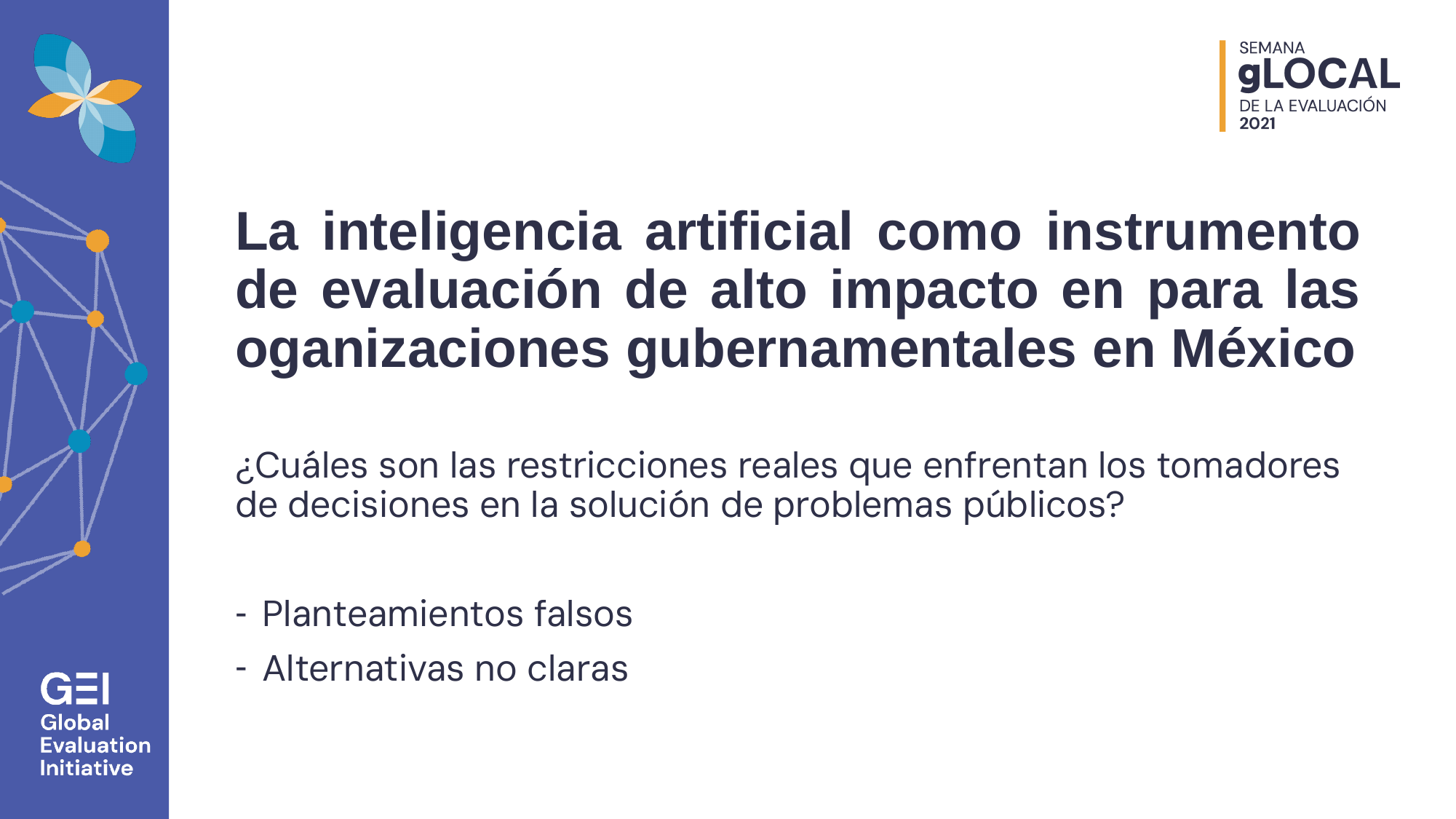

# La inteligencia artificial como instrumento de evaluación de alto impacto en para las oganizaciones gubernamentales en México
¿Cuáles son las restricciones reales que enfrentan los tomadores de decisiones en la solución de problemas públicos?

Planteamientos falsos
Alternativas no claras